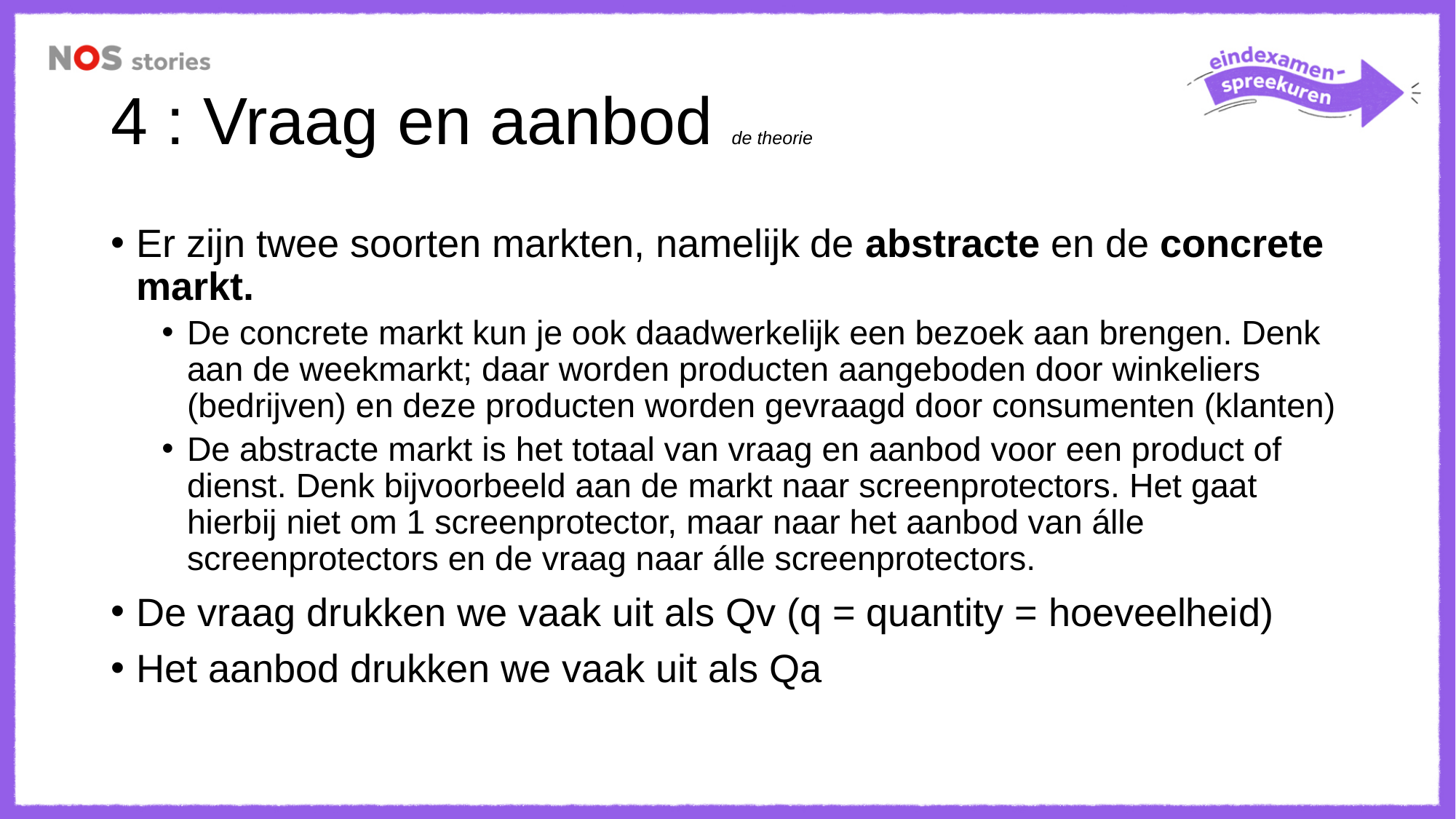

# 4 : Vraag en aanbod de theorie
Er zijn twee soorten markten, namelijk de abstracte en de concrete markt.
De concrete markt kun je ook daadwerkelijk een bezoek aan brengen. Denk aan de weekmarkt; daar worden producten aangeboden door winkeliers (bedrijven) en deze producten worden gevraagd door consumenten (klanten)
De abstracte markt is het totaal van vraag en aanbod voor een product of dienst. Denk bijvoorbeeld aan de markt naar screenprotectors. Het gaat hierbij niet om 1 screenprotector, maar naar het aanbod van álle screenprotectors en de vraag naar álle screenprotectors.
De vraag drukken we vaak uit als Qv (q = quantity = hoeveelheid)
Het aanbod drukken we vaak uit als Qa